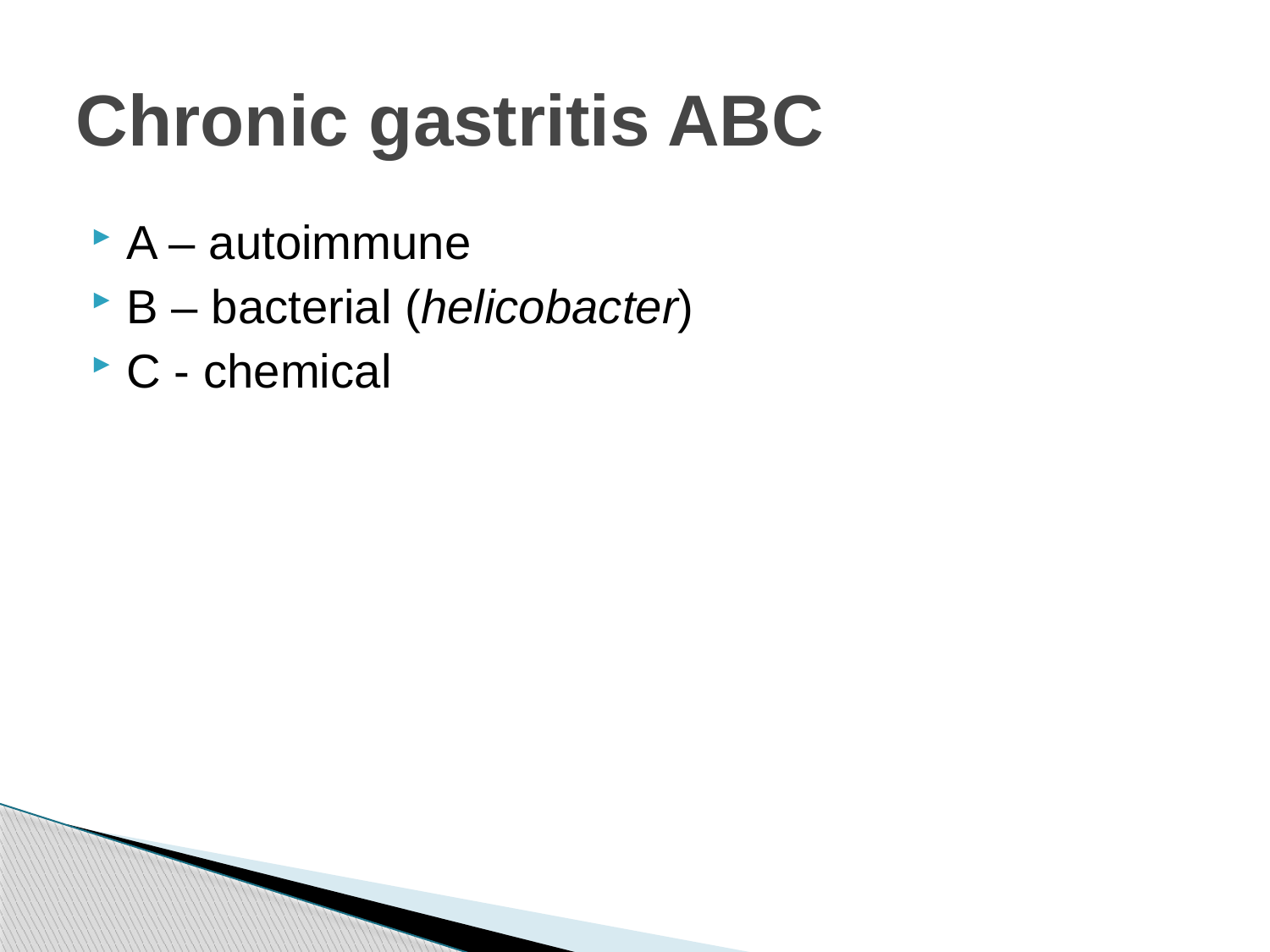

# Chronic gastritis ABC
A – autoimmune
B – bacterial (helicobacter)
C - chemical